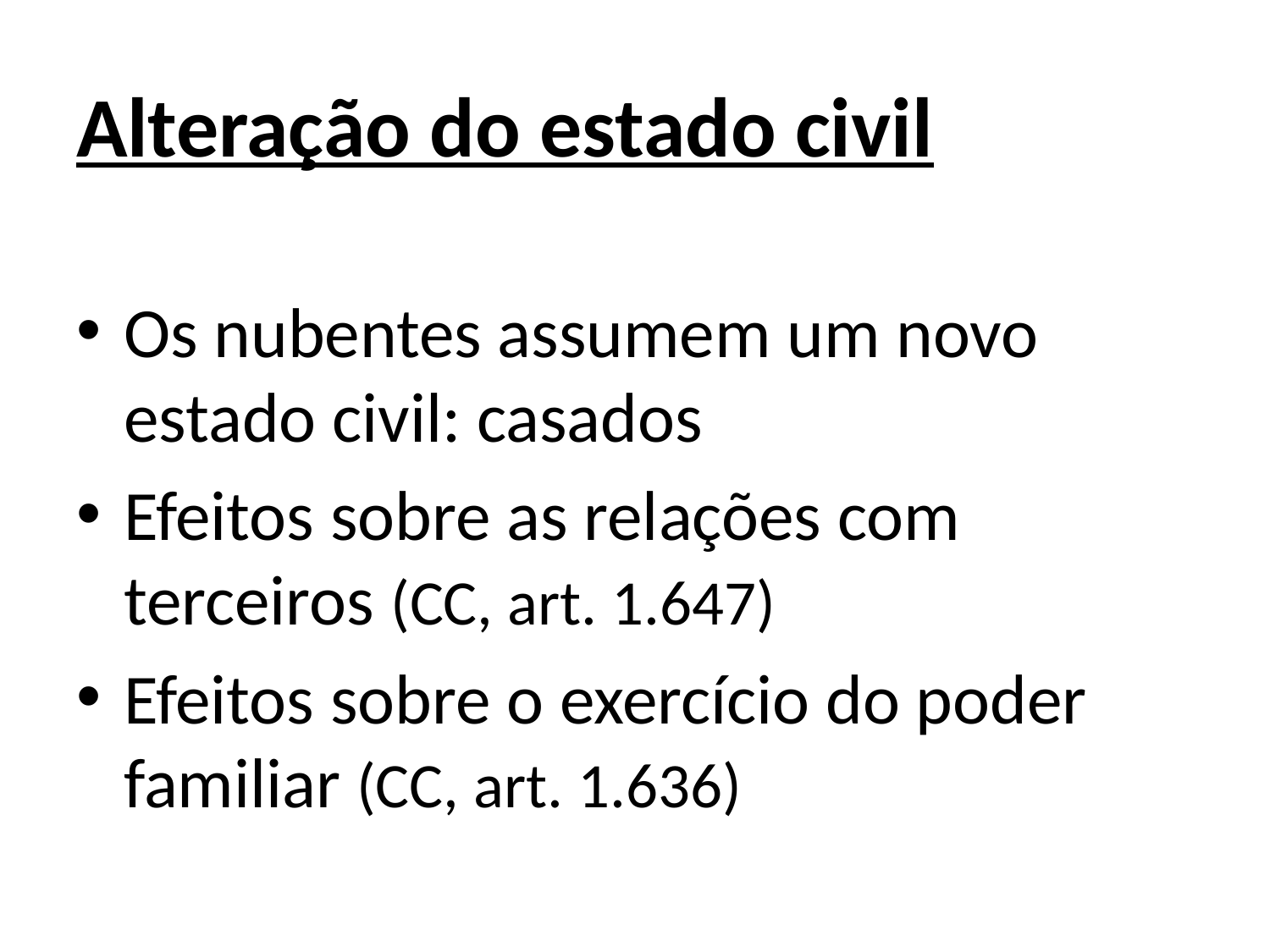

Alteração do estado civil

Os nubentes assumem um novo estado civil: casados
Efeitos sobre as relações com terceiros (CC, art. 1.647)
Efeitos sobre o exercício do poder familiar (CC, art. 1.636)